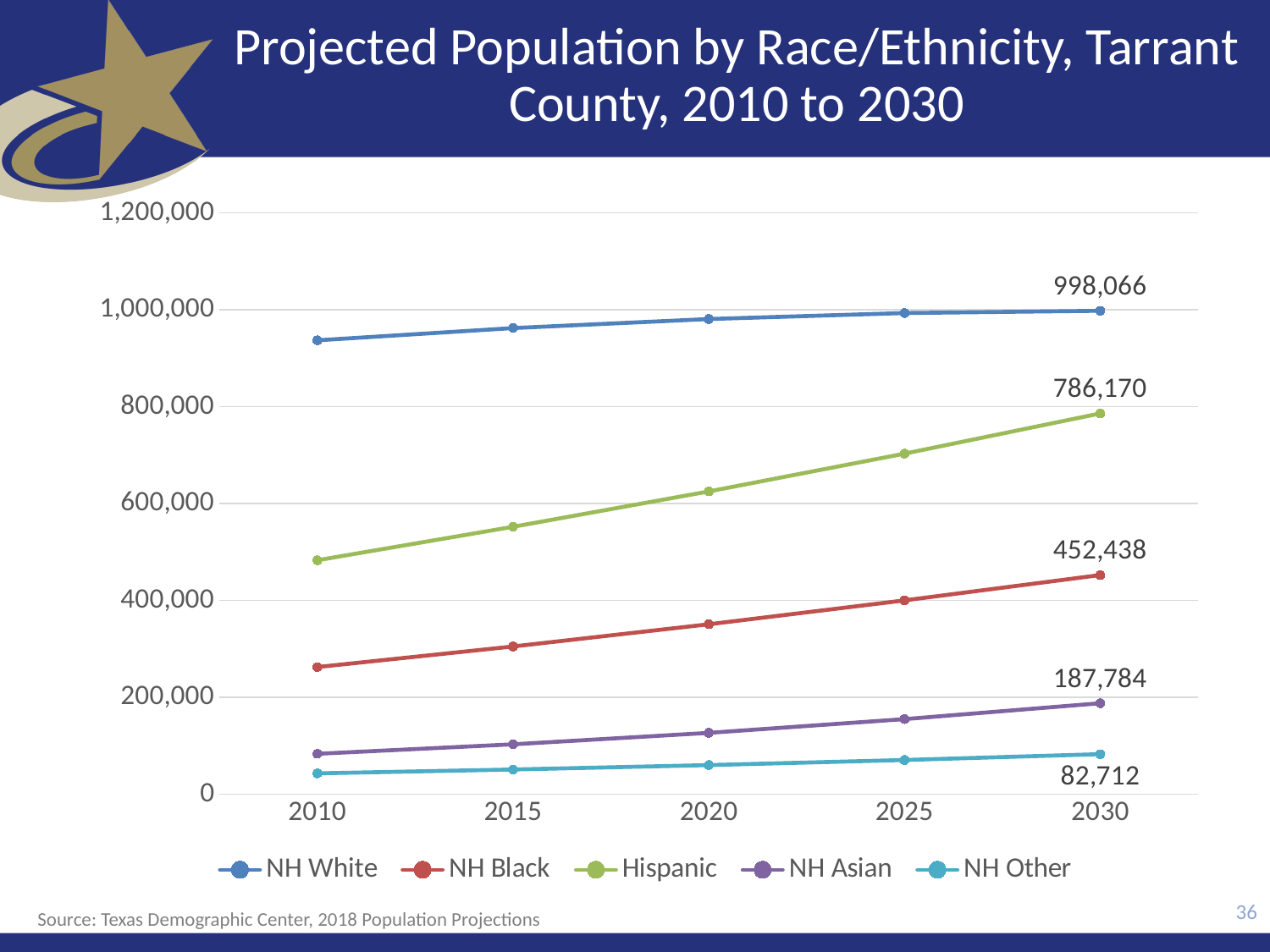

# Projected Population by Race/Ethnicity, Tarrant County, 2010 to 2030

### Chart

| Category | NH White  | NH Black  | Hispanic  | NH Asian  | NH Other  |
|---|---|---|---|---|---|
| 2010 | 937135.0 | 262522.0 | 482977.0 | 83378.0 | 43022.0 |
| 2015 | 962388.0 | 304969.0 | 552184.0 | 102991.0 | 50994.0 |
| 2020 | 980991.0 | 350847.0 | 625143.0 | 126675.0 | 60099.0 |
| 2025 | 993456.0 | 400157.0 | 703158.0 | 155049.0 | 70598.0 |
| 2030 | 998066.0 | 452438.0 | 786170.0 | 187784.0 | 82712.0 |
36
Source: Texas Demographic Center, 2018 Population Projections